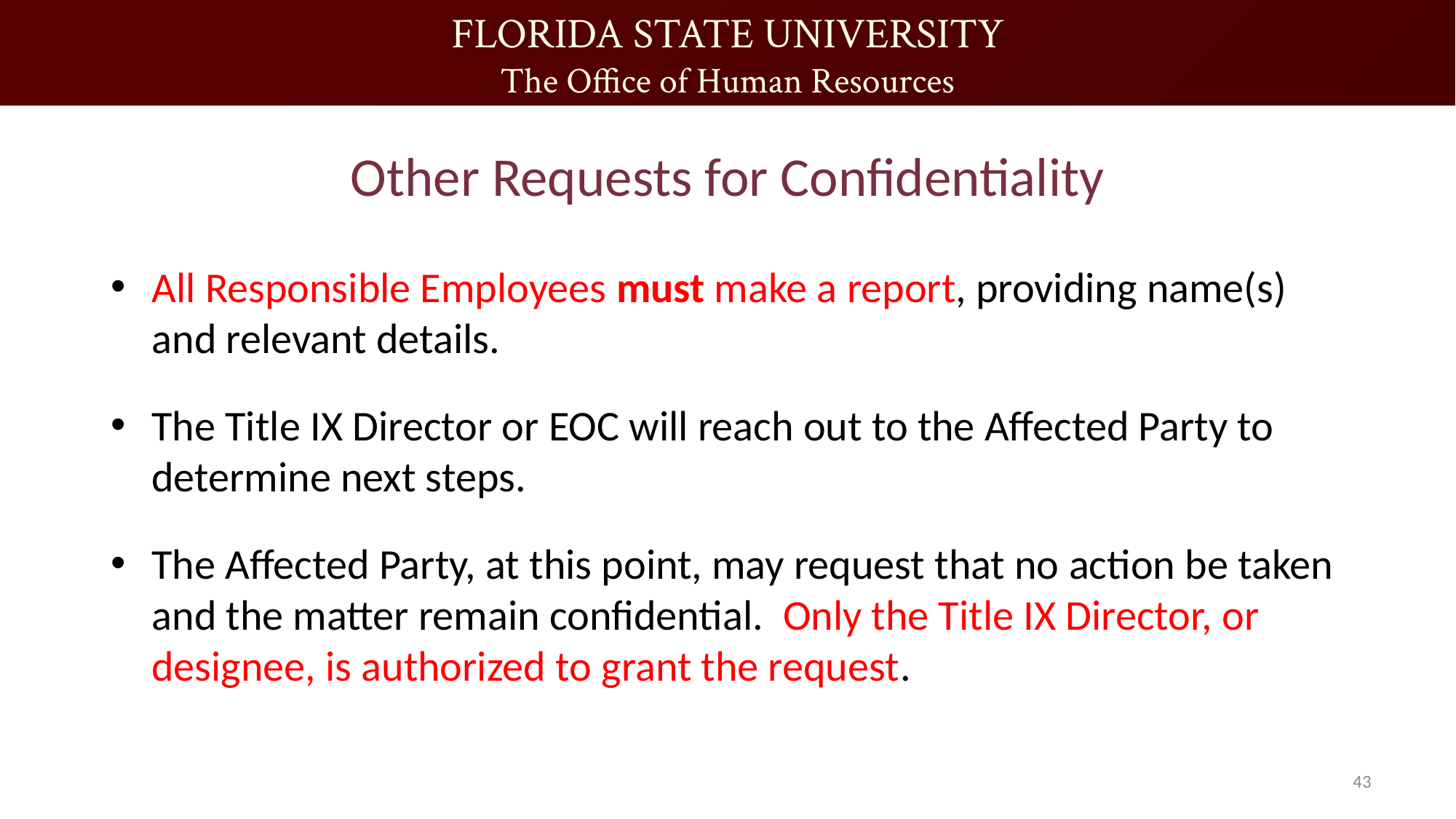

# Other Requests for Confidentiality
All Responsible Employees must make a report, providing name(s) and relevant details.
The Title IX Director or EOC will reach out to the Affected Party to determine next steps.
The Affected Party, at this point, may request that no action be taken and the matter remain confidential.  Only the Title IX Director, or designee, is authorized to grant the request.
43